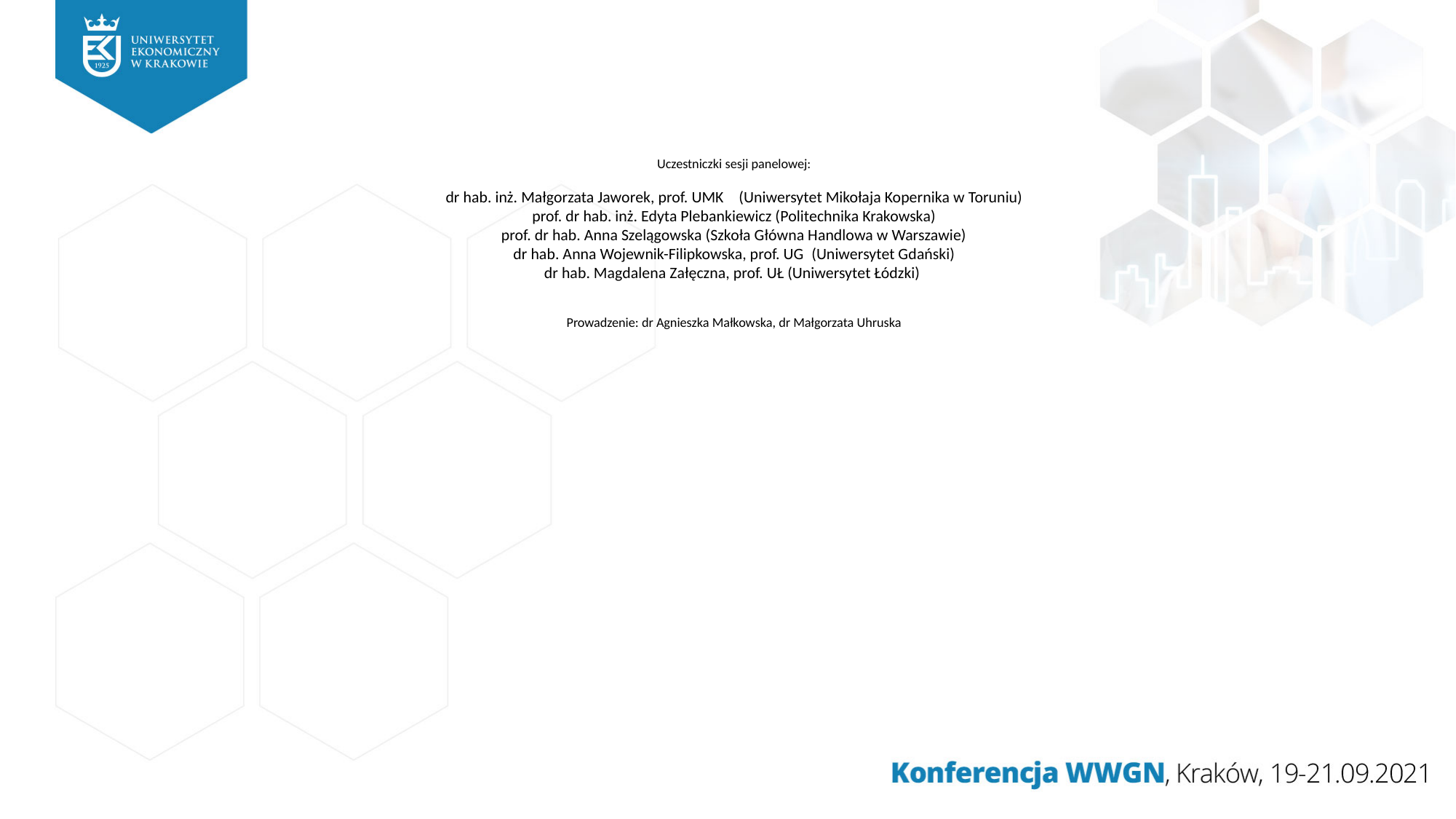

Uczestniczki sesji panelowej:

dr hab. inż. Małgorzata Jaworek, prof. UMK    (Uniwersytet Mikołaja Kopernika w Toruniu)
prof. dr hab. inż. Edyta Plebankiewicz (Politechnika Krakowska)
prof. dr hab. Anna Szelągowska (Szkoła Główna Handlowa w Warszawie)
dr hab. Anna Wojewnik-Filipkowska, prof. UG  (Uniwersytet Gdański)
dr hab. Magdalena Załęczna, prof. UŁ (Uniwersytet Łódzki)

Prowadzenie: dr Agnieszka Małkowska, dr Małgorzata Uhruska